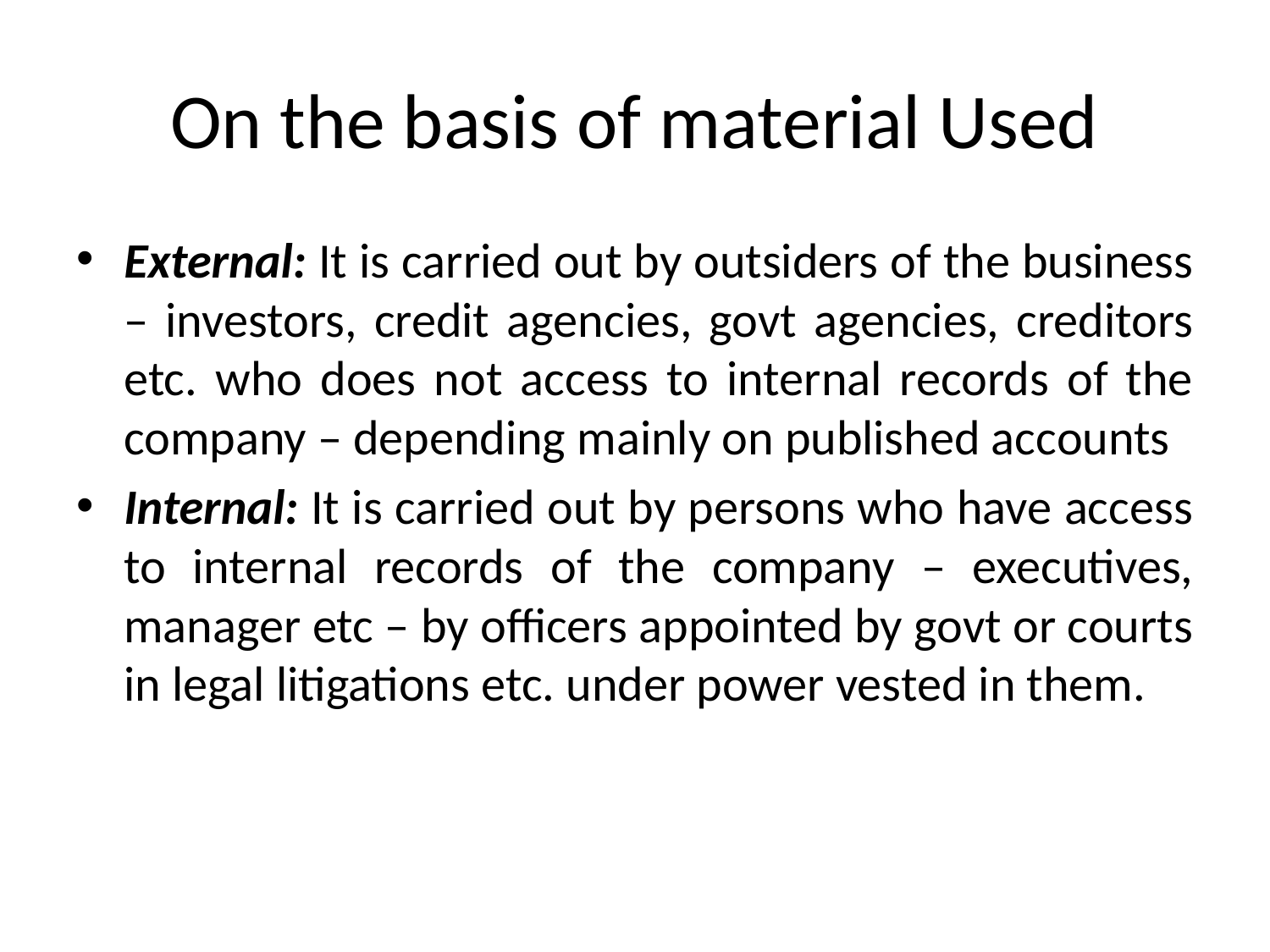

# On the basis of material Used
External: It is carried out by outsiders of the business – investors, credit agencies, govt agencies, creditors etc. who does not access to internal records of the company – depending mainly on published accounts
Internal: It is carried out by persons who have access to internal records of the company – executives, manager etc – by officers appointed by govt or courts in legal litigations etc. under power vested in them.